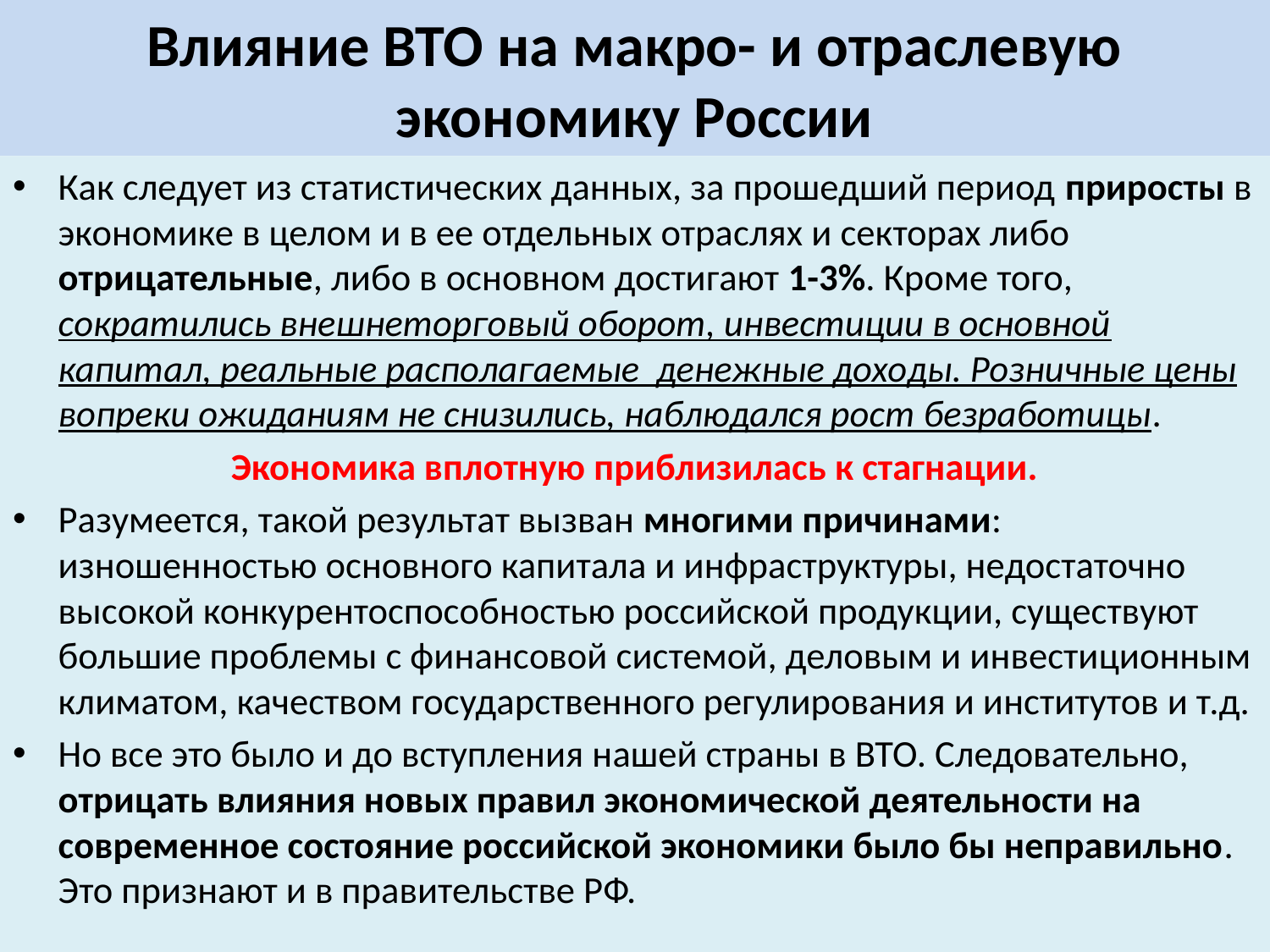

# Влияние ВТО на макро- и отраслевую экономику России
Как следует из статистических данных, за прошедший период приросты в экономике в целом и в ее отдельных отраслях и секторах либо отрицательные, либо в основном достигают 1-3%. Кроме того, сократились внешнеторговый оборот, инвестиции в основной капитал, реальные располагаемые  денежные доходы. Розничные цены вопреки ожиданиям не снизились, наблюдался рост безработицы.
Экономика вплотную приблизилась к стагнации.
Разумеется, такой результат вызван многими причинами: изношенностью основного капитала и инфраструктуры, недостаточно высокой конкурентоспособностью российской продукции, существуют большие проблемы с финансовой системой, деловым и инвестиционным климатом, качеством государственного регулирования и институтов и т.д.
Но все это было и до вступления нашей страны в ВТО. Следовательно, отрицать влияния новых правил экономической деятельности на современное состояние российской экономики было бы неправильно. Это признают и в правительстве РФ.

27